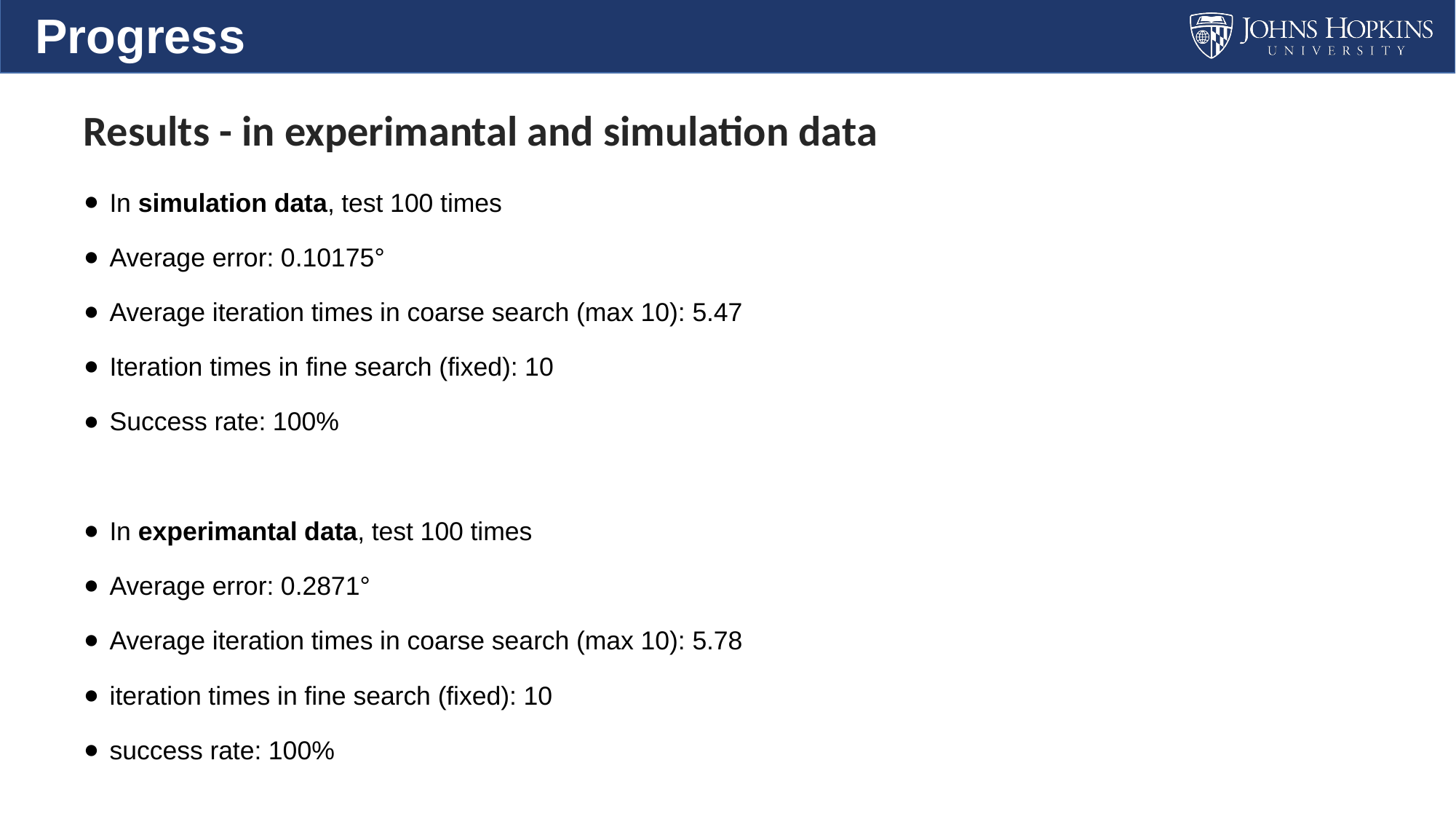

Progress
# Results - in experimantal and simulation data
In simulation data, test 100 times
Average error: 0.10175°
Average iteration times in coarse search (max 10): 5.47
Iteration times in fine search (fixed): 10
Success rate: 100%

In experimantal data, test 100 times
Average error: 0.2871°
Average iteration times in coarse search (max 10): 5.78
iteration times in fine search (fixed): 10
success rate: 100%